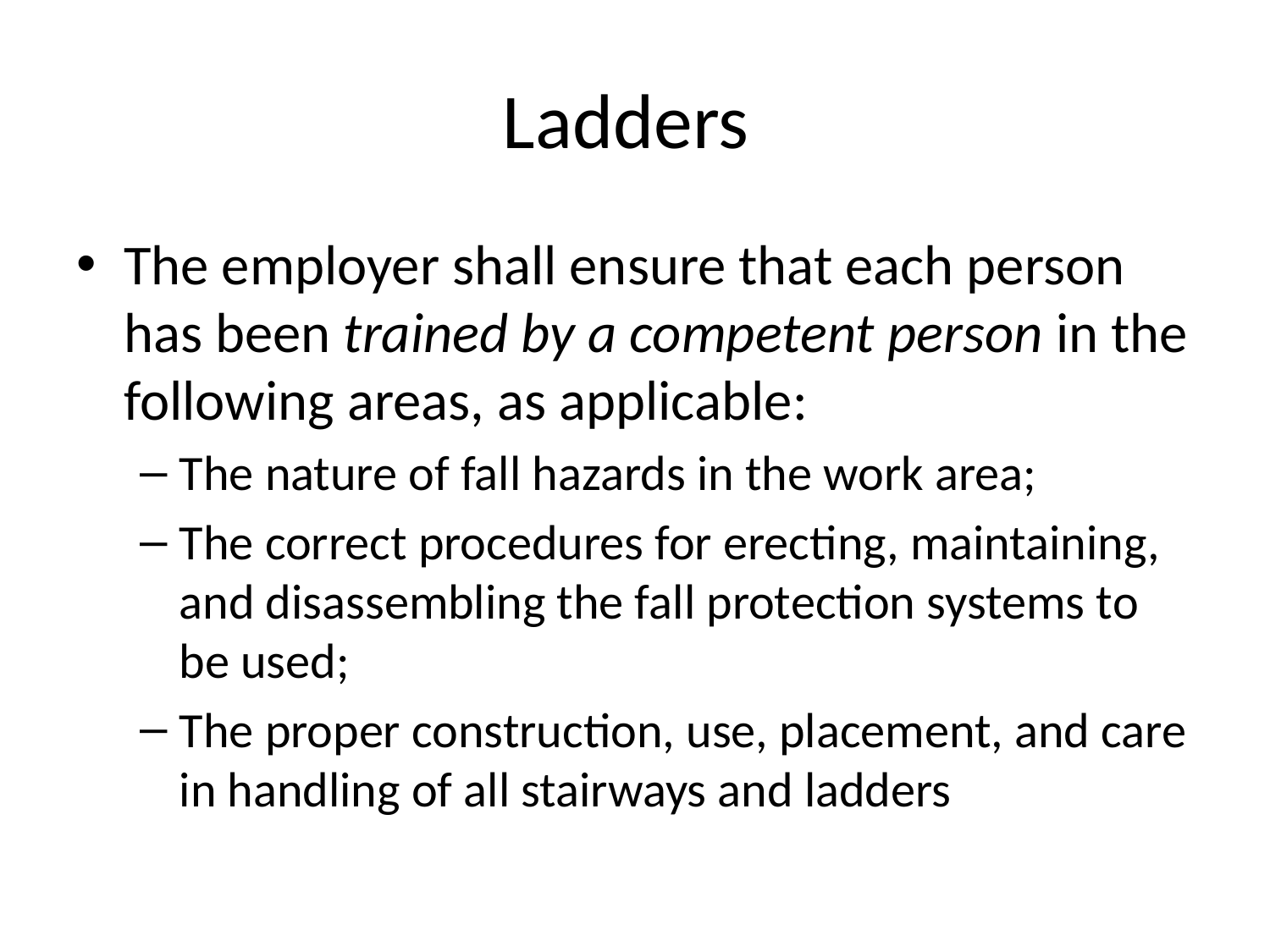

# Ladders
The employer shall ensure that each person has been trained by a competent person in the following areas, as applicable:
The nature of fall hazards in the work area;
The correct procedures for erecting, maintaining, and disassembling the fall protection systems to be used;
The proper construction, use, placement, and care in handling of all stairways and ladders